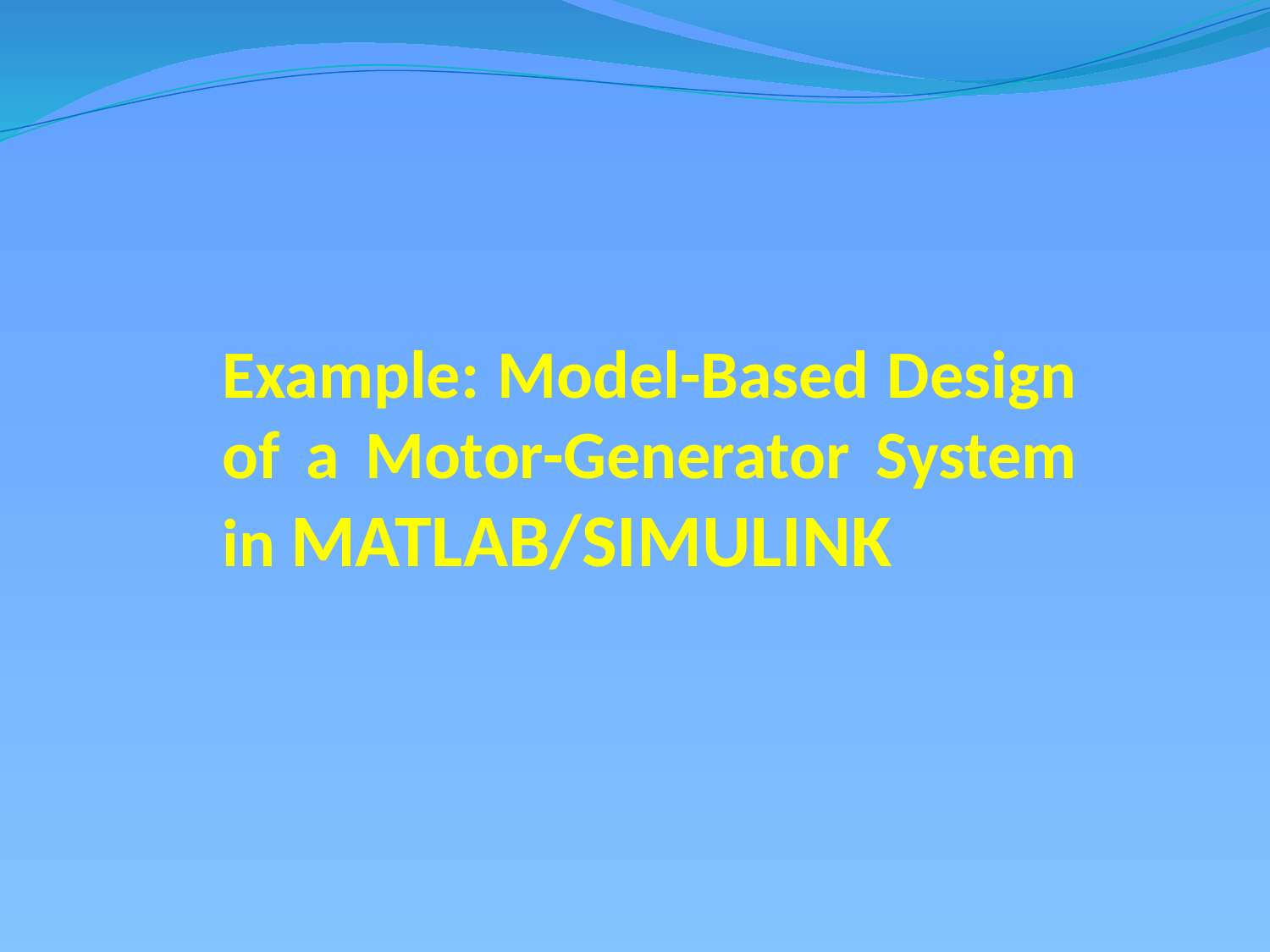

# Example: Model-Based Design of a Motor-Generator System in MATLAB/SIMULINK